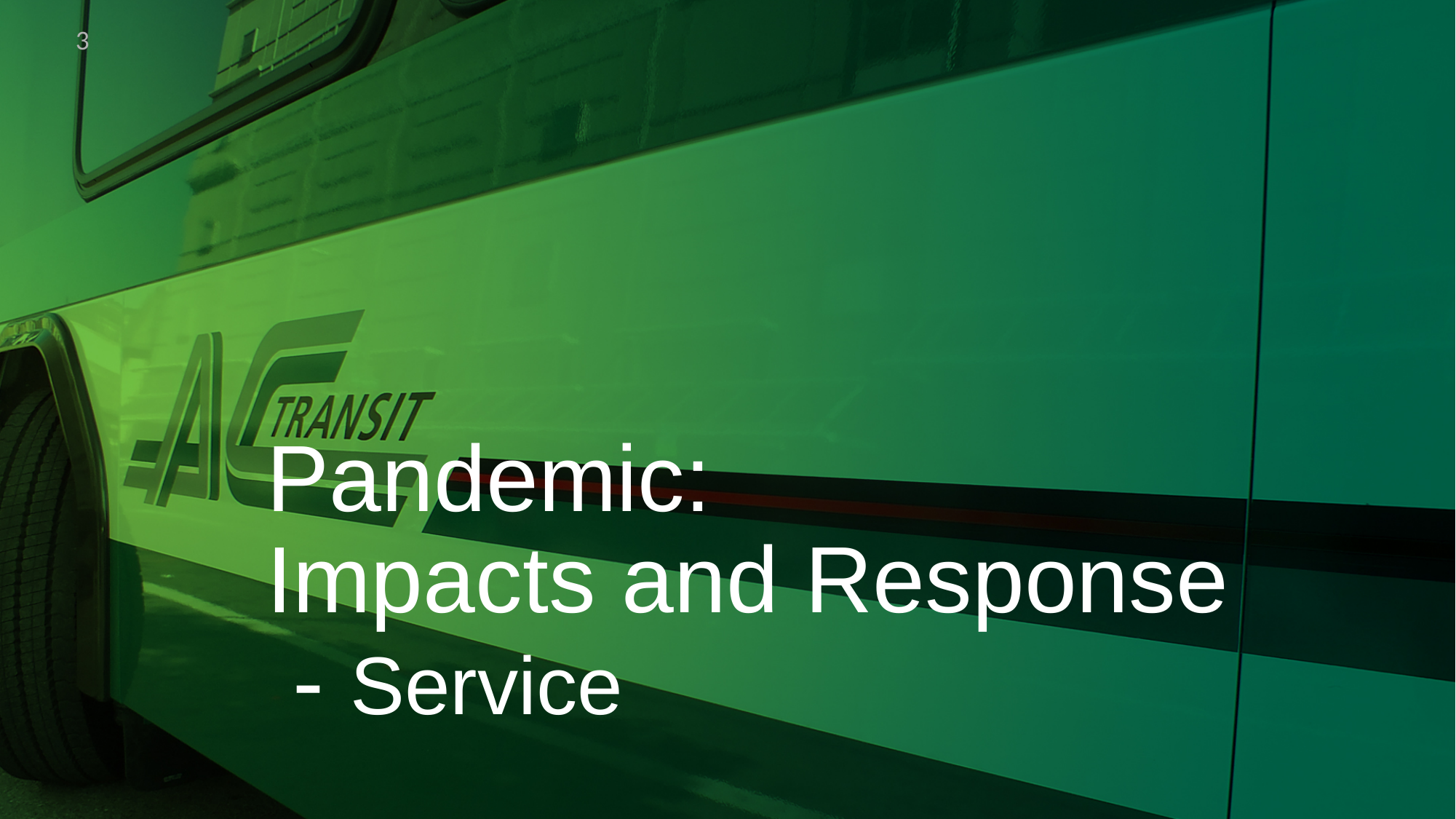

3

# Pandemic: Impacts and Response - Service